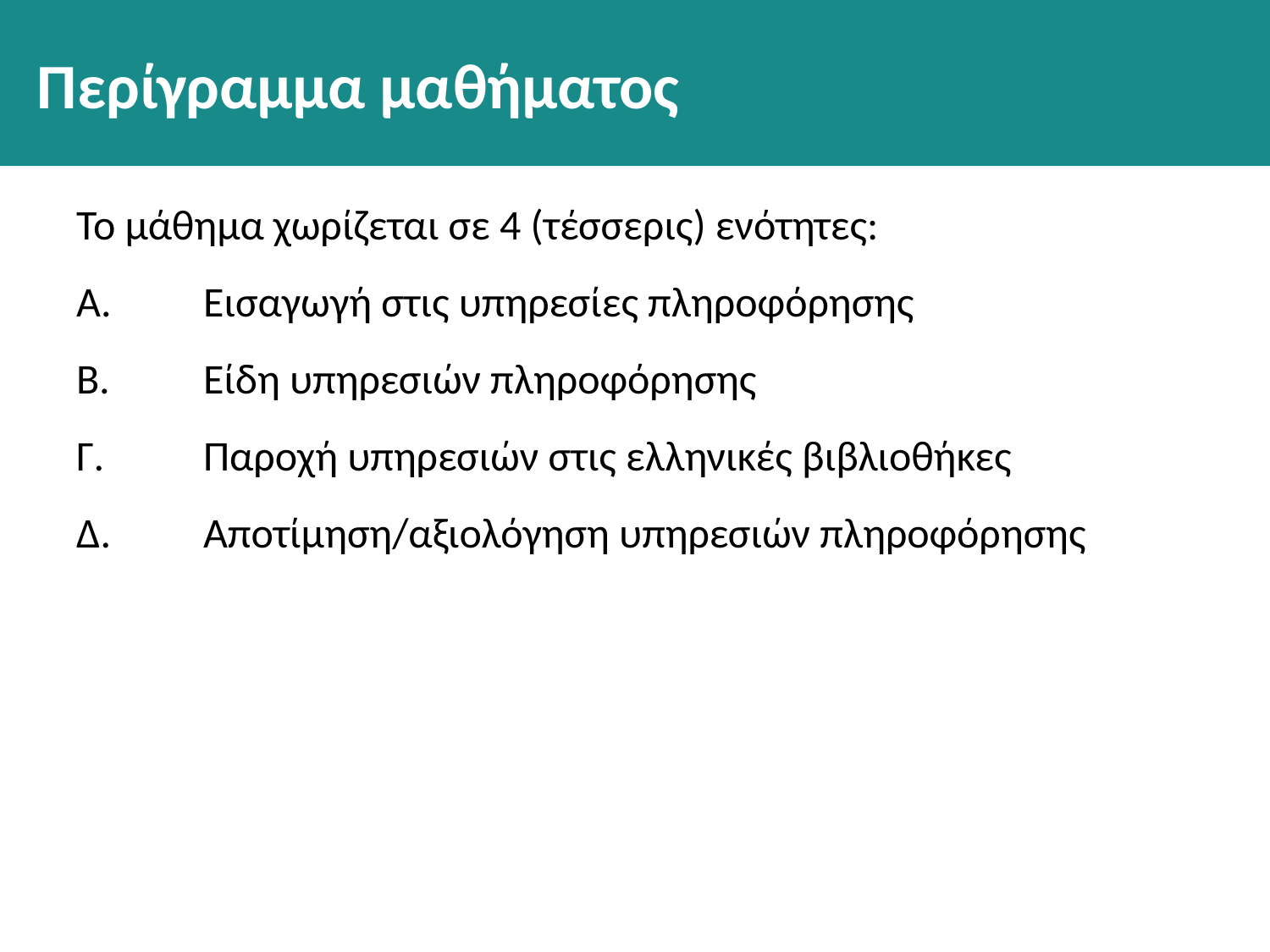

# Περίγραμμα μαθήματος
Το μάθημα χωρίζεται σε 4 (τέσσερις) ενότητες:
Α. 	Εισαγωγή στις υπηρεσίες πληροφόρησης
Β.	Είδη υπηρεσιών πληροφόρησης
Γ.	Παροχή υπηρεσιών στις ελληνικές βιβλιοθήκες
Δ.	Αποτίμηση/αξιολόγηση υπηρεσιών πληροφόρησης